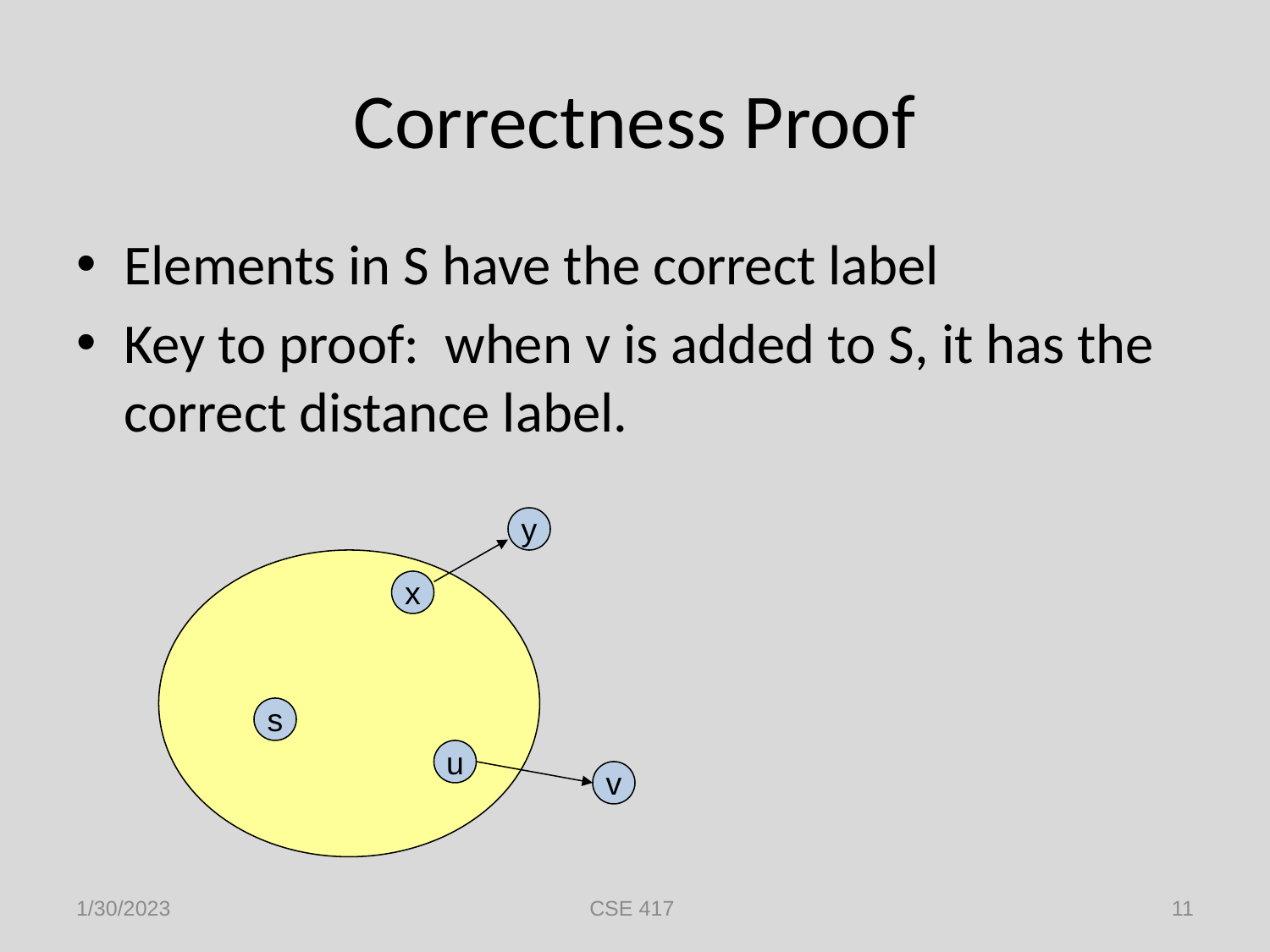

# Correctness Proof
Elements in S have the correct label
Key to proof:  when v is added to S, it has the correct distance label.

y

x
s
u

v
1/30/2023
CSE 417
11